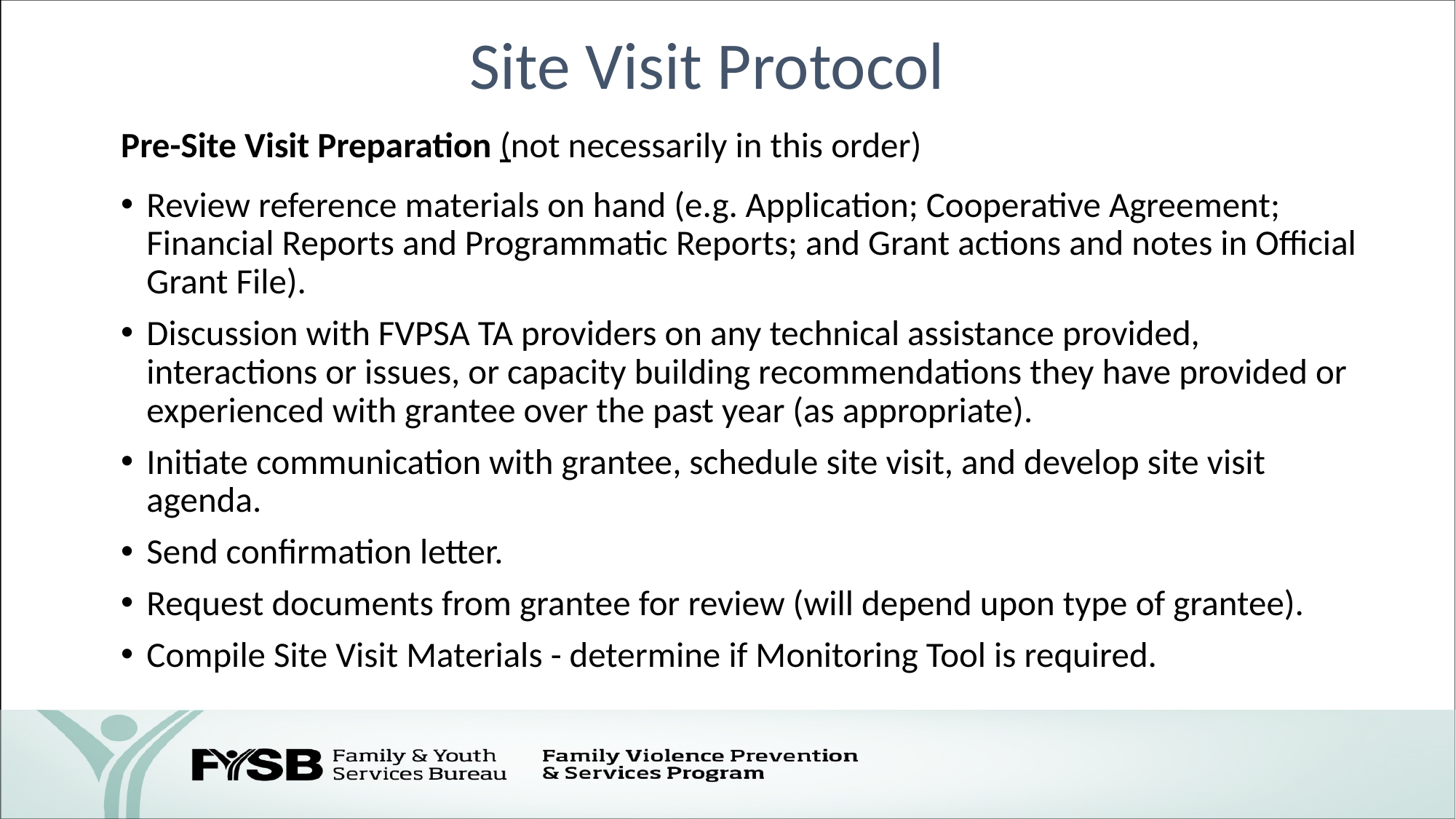

# Site Visit Protocol
Pre-Site Visit Preparation (not necessarily in this order)
Review reference materials on hand (e.g. Application; Cooperative Agreement; Financial Reports and Programmatic Reports; and Grant actions and notes in Official Grant File).
Discussion with FVPSA TA providers on any technical assistance provided, interactions or issues, or capacity building recommendations they have provided or experienced with grantee over the past year (as appropriate).
Initiate communication with grantee, schedule site visit, and develop site visit agenda.
Send confirmation letter.
Request documents from grantee for review (will depend upon type of grantee).
Compile Site Visit Materials - determine if Monitoring Tool is required.